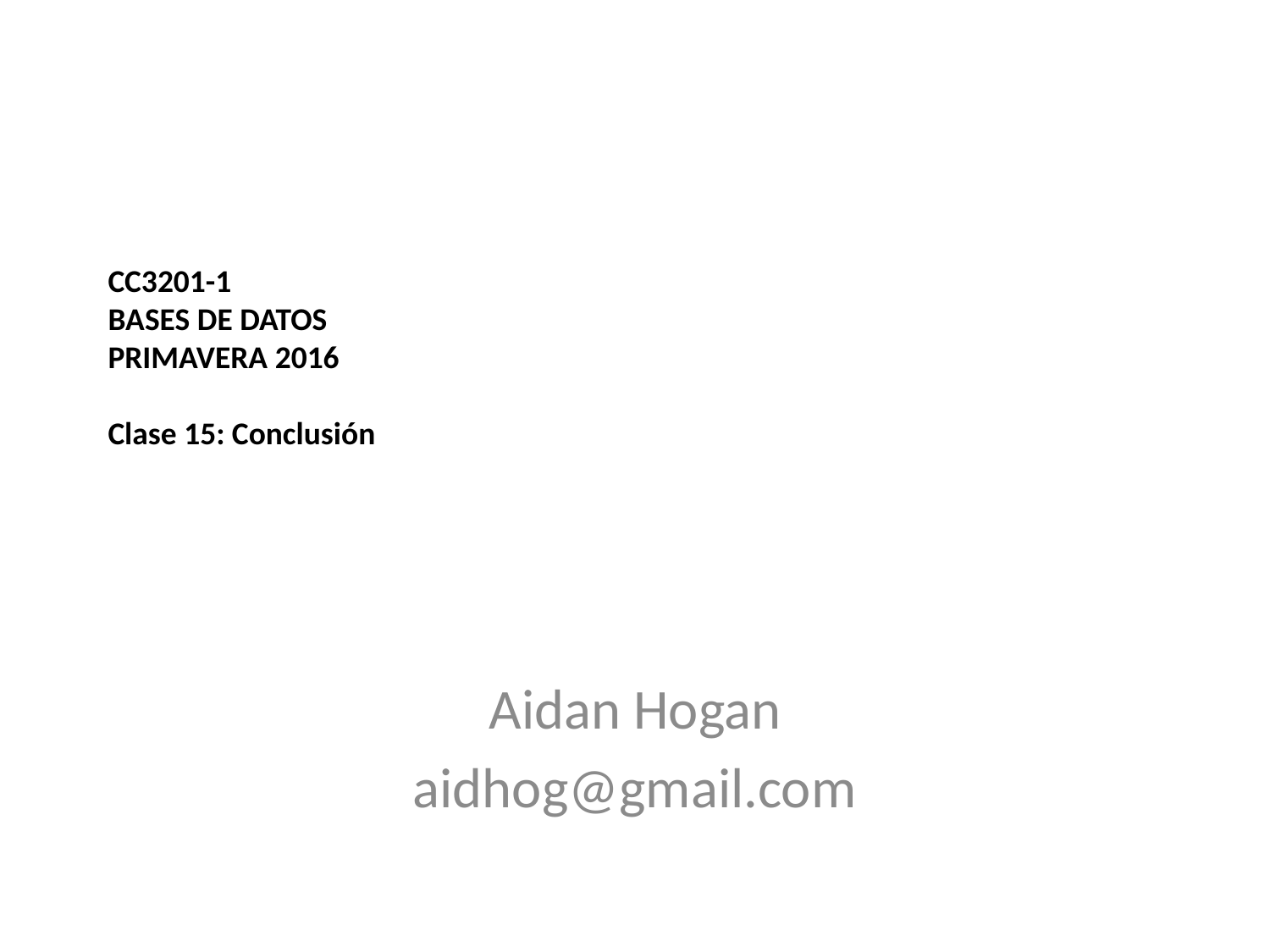

# CC3201-1 Bases de Datos Primavera 2016 Clase 15: Conclusión
Aidan Hogan
aidhog@gmail.com